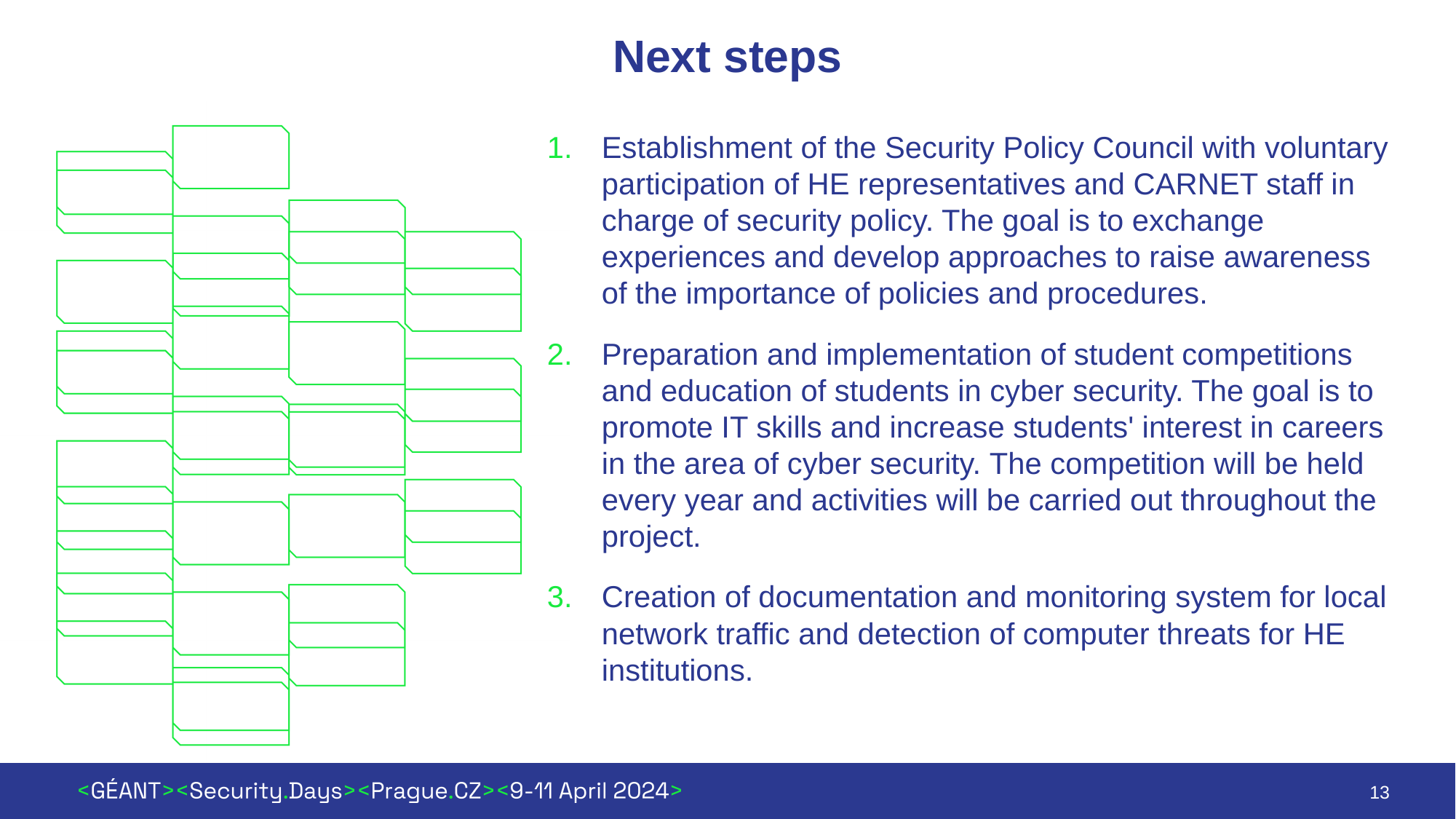

# Next steps
Establishment of the Security Policy Council with voluntary participation of HE representatives and CARNET staff in charge of security policy. The goal is to exchange experiences and develop approaches to raise awareness of the importance of policies and procedures.
Preparation and implementation of student competitions and education of students in cyber security. The goal is to promote IT skills and increase students' interest in careers in the area of cyber security. The competition will be held every year and activities will be carried out throughout the project.
Creation of documentation and monitoring system for local network traffic and detection of computer threats for HE institutions.

13